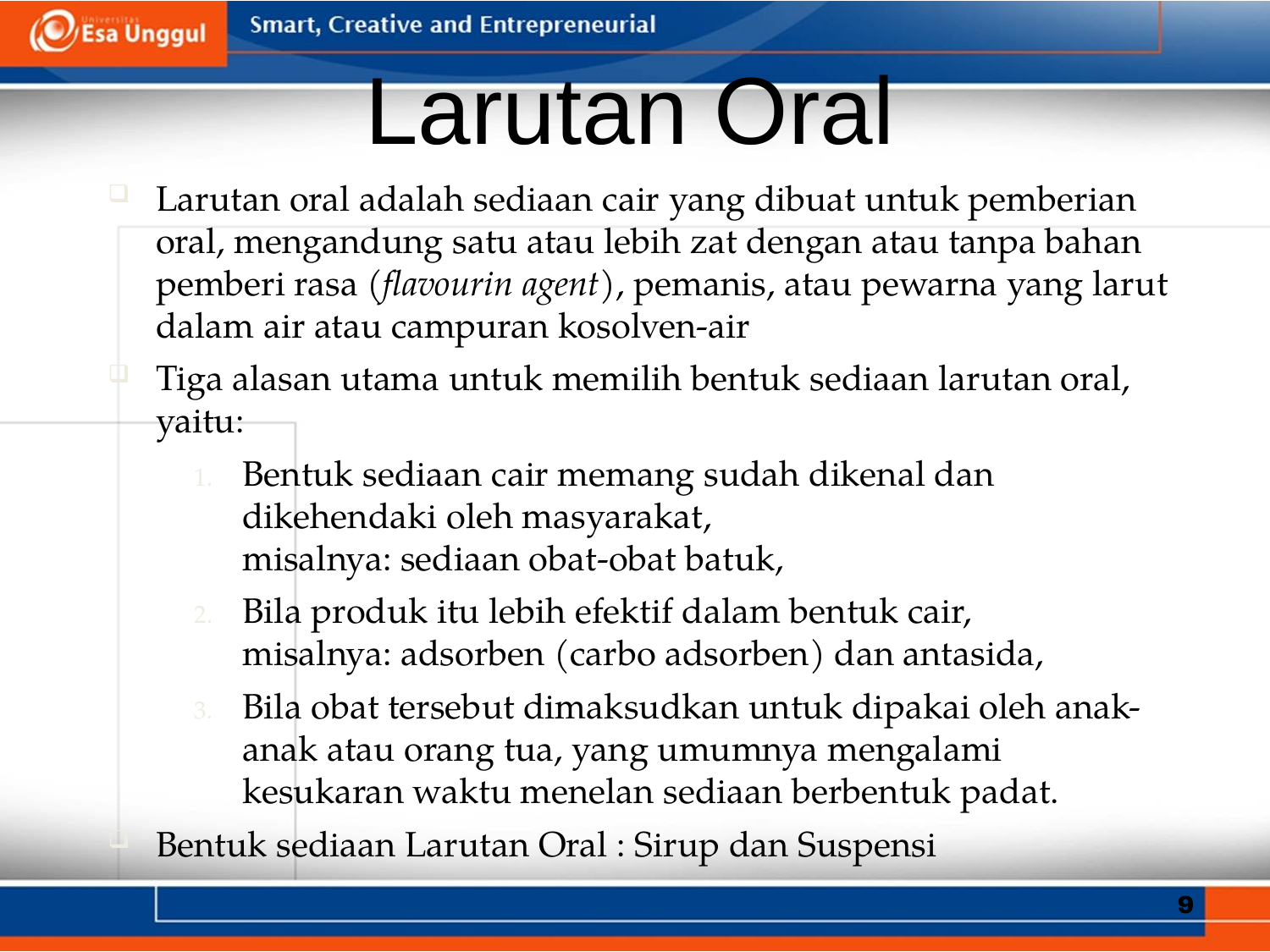

Larutan Oral

Larutan oral adalah sediaan cair yang dibuat untuk pemberian oral, mengandung satu atau lebih zat dengan atau tanpa bahan pemberi rasa (flavourin agent), pemanis, atau pewarna yang larut dalam air atau campuran kosolven-air
Tiga alasan utama untuk memilih bentuk sediaan larutan oral, yaitu:
Bentuk sediaan cair memang sudah dikenal dan dikehendaki oleh masyarakat, 			    misalnya: sediaan obat-obat batuk,
Bila produk itu lebih efektif dalam bentuk cair,        misalnya: adsorben (carbo adsorben) dan antasida,
Bila obat tersebut dimaksudkan untuk dipakai oleh anak-anak atau orang tua, yang umumnya mengalami kesukaran waktu menelan sediaan berbentuk padat.
Bentuk sediaan Larutan Oral : Sirup dan Suspensi
9